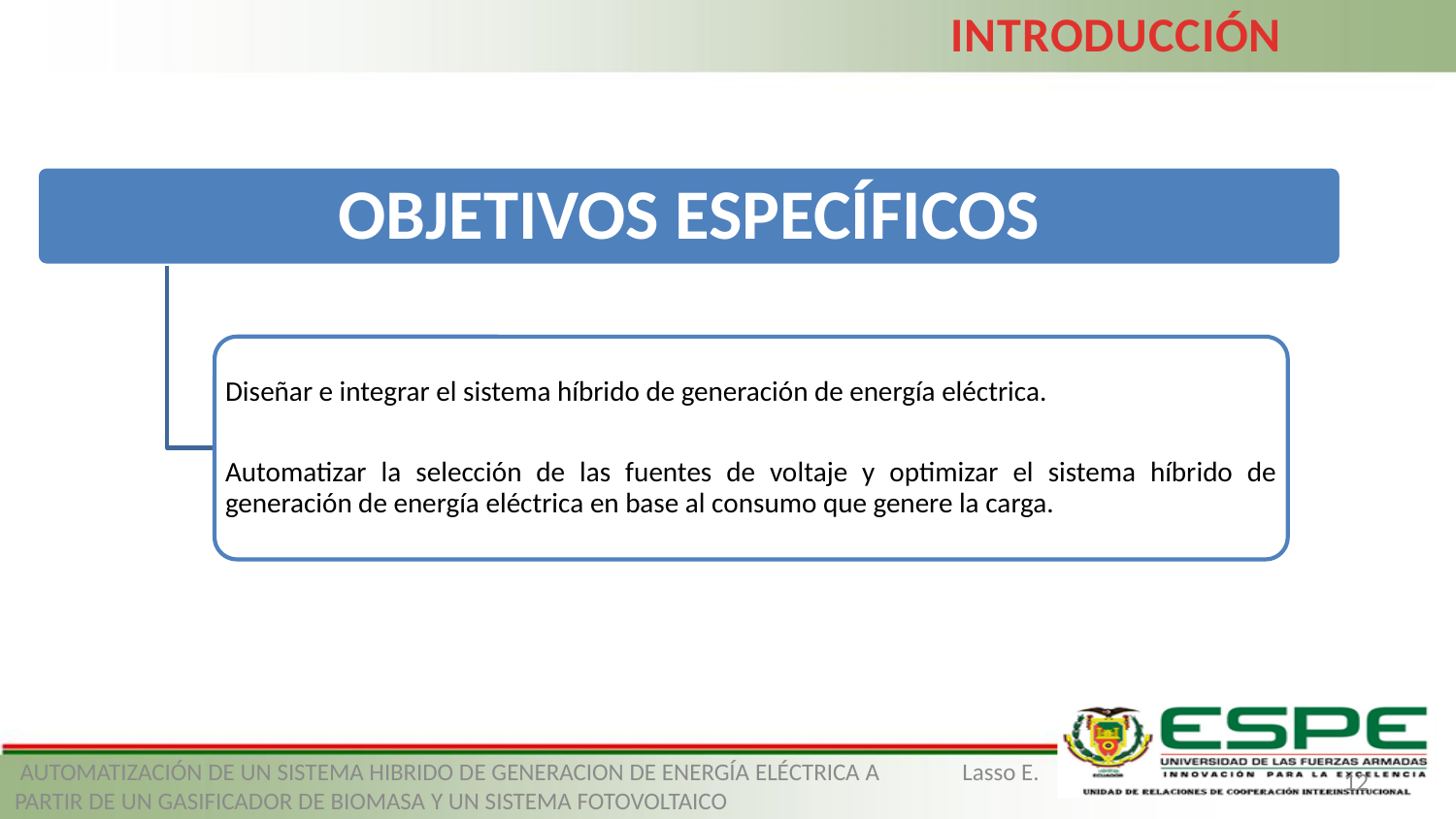

INTRODUCCIÓN
OBJETIVOS ESPECÍFICOS
Diseñar e integrar el sistema híbrido de generación de energía eléctrica.

Automatizar la selección de las fuentes de voltaje y optimizar el sistema híbrido de generación de energía eléctrica en base al consumo que genere la carga.

 AUTOMATIZACIÓN DE UN SISTEMA HIBRIDO DE GENERACION DE ENERGÍA ELÉCTRICA A PARTIR DE UN GASIFICADOR DE BIOMASA Y UN SISTEMA FOTOVOLTAICO
Lasso E.
12